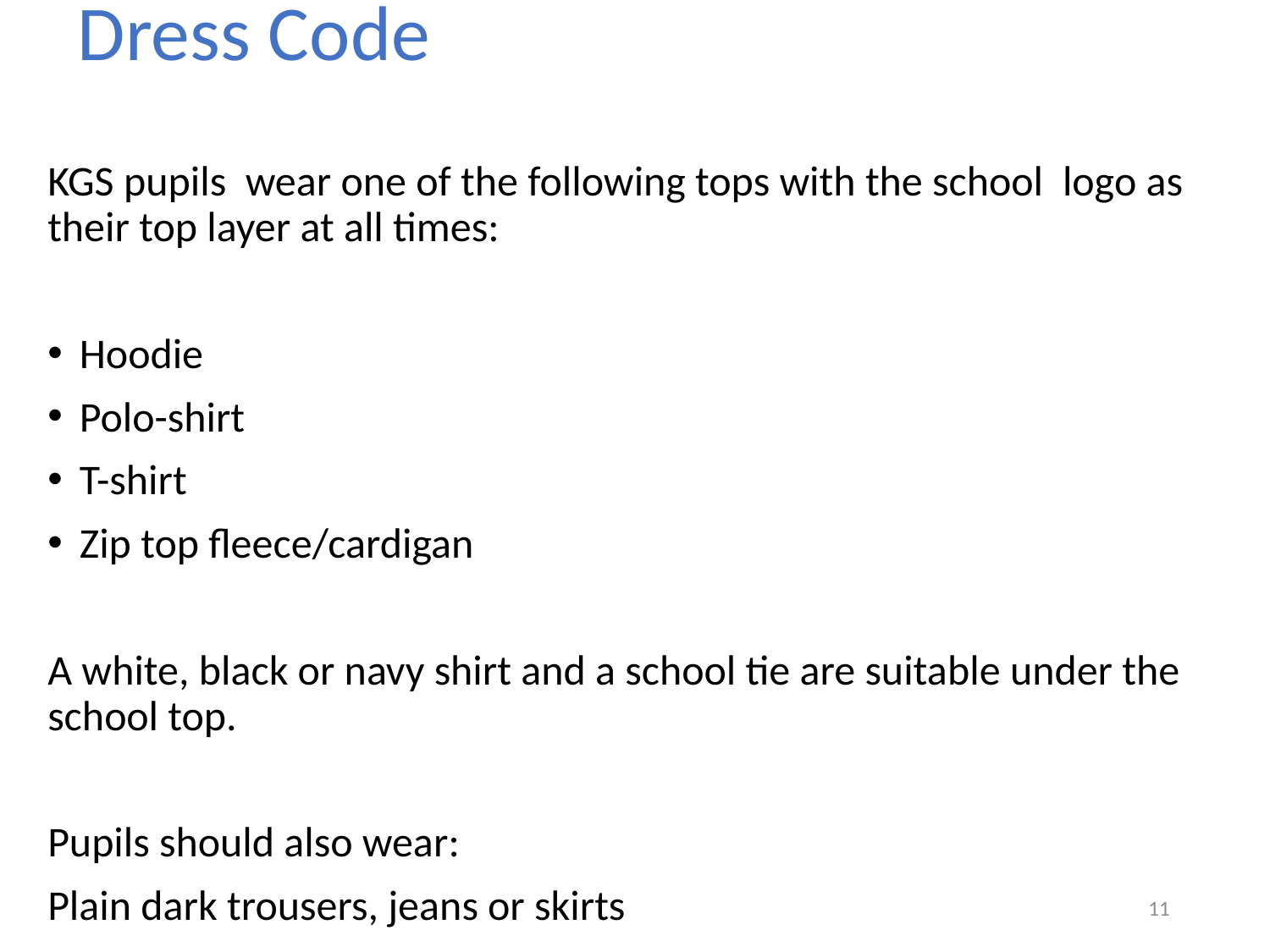

# Dress Code

KGS pupils  wear one of the following tops with the school  logo as their top layer at all times:

Hoodie
Polo-shirt
T-shirt
Zip top fleece/cardigan

A white, black or navy shirt and a school tie are suitable under the school top.

Pupils should also wear:
Plain dark trousers, jeans or skirts

11